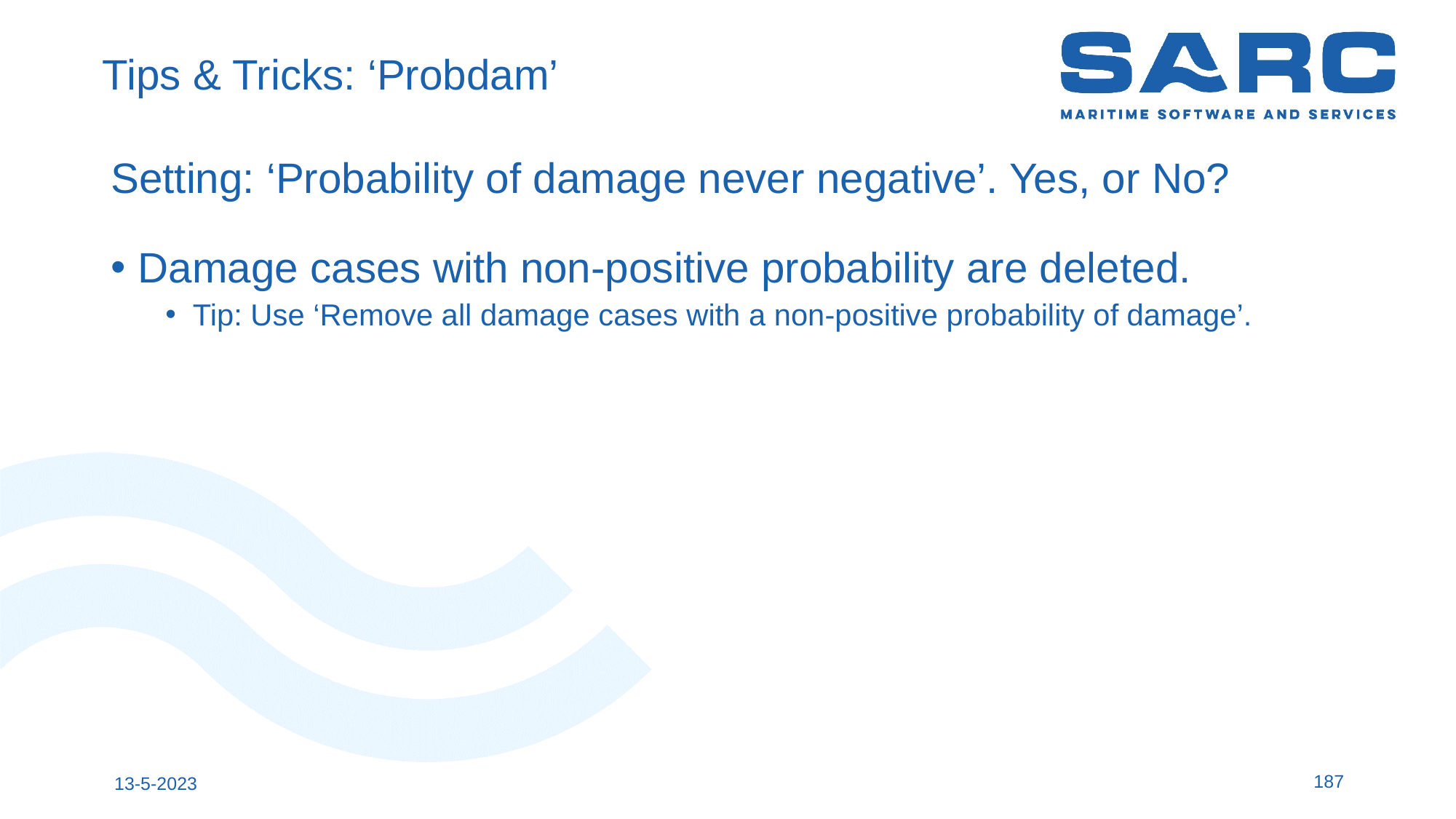

# Tips & Tricks: ‘Probdam’
Setting: ‘Probability of damage never negative’. Yes, or No?

Damage cases with non-positive probability are deleted.
Tip: Use ‘Remove all damage cases with a non-positive probability of damage’.

187
13-5-2023